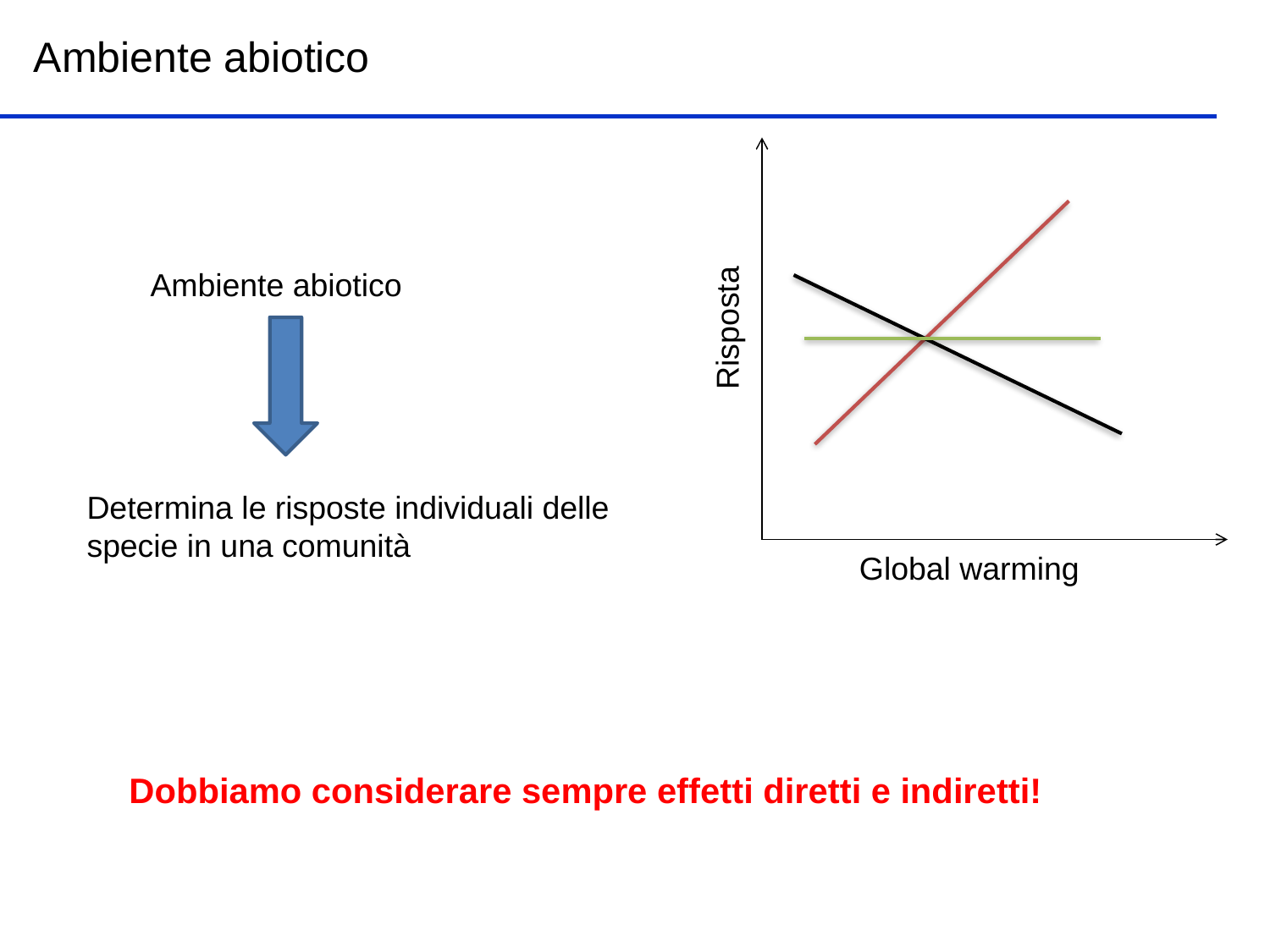

Ambiente abiotico
Ambiente abiotico

Risposta

Determina le risposte individuali delle specie in una comunità
Global warming
Dobbiamo considerare sempre effetti diretti e indiretti!